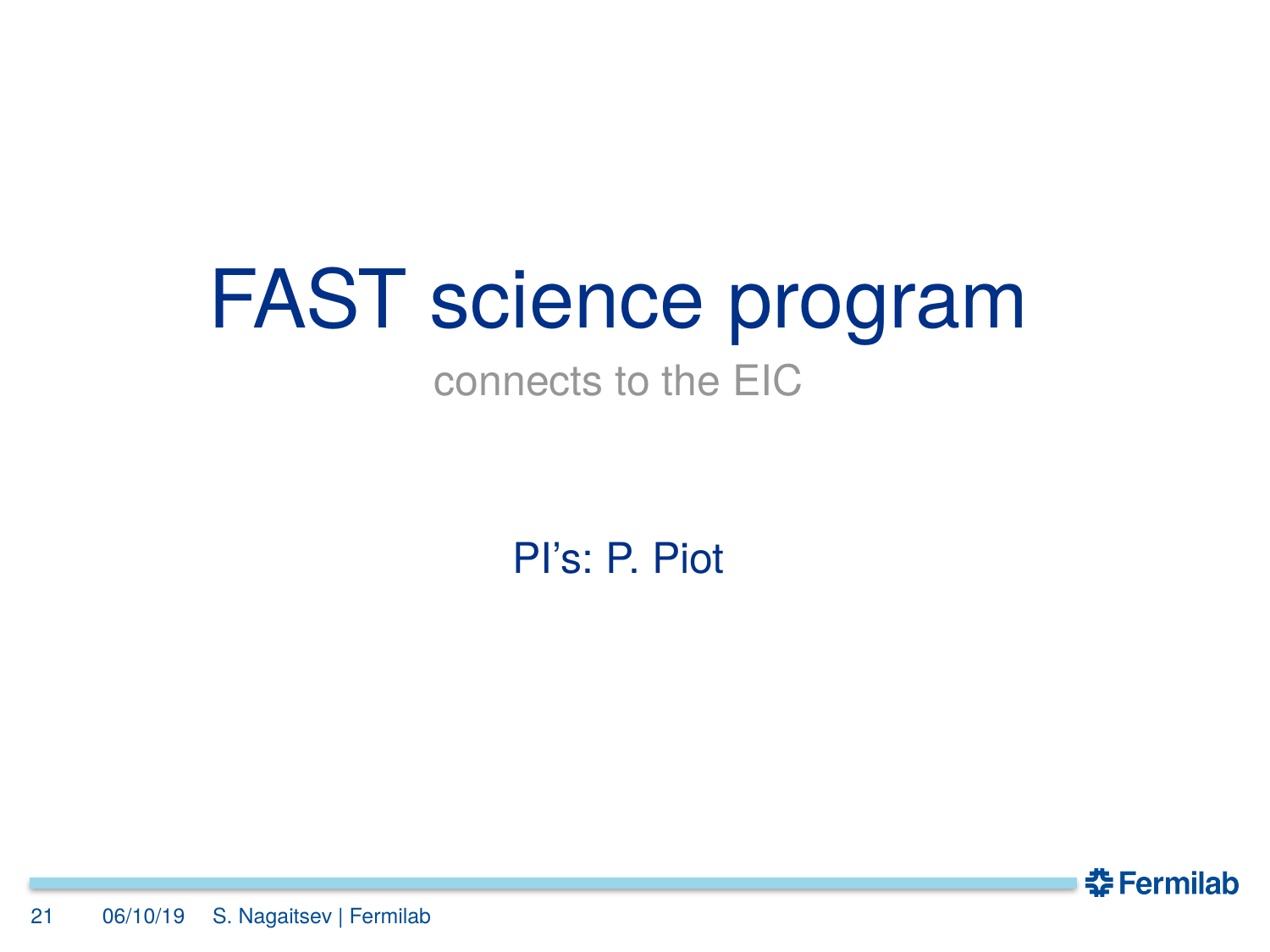

FAST science program
connects to the EIC

PI’s: P. Piot

21
06/10/19
S. Nagaitsev | Fermilab